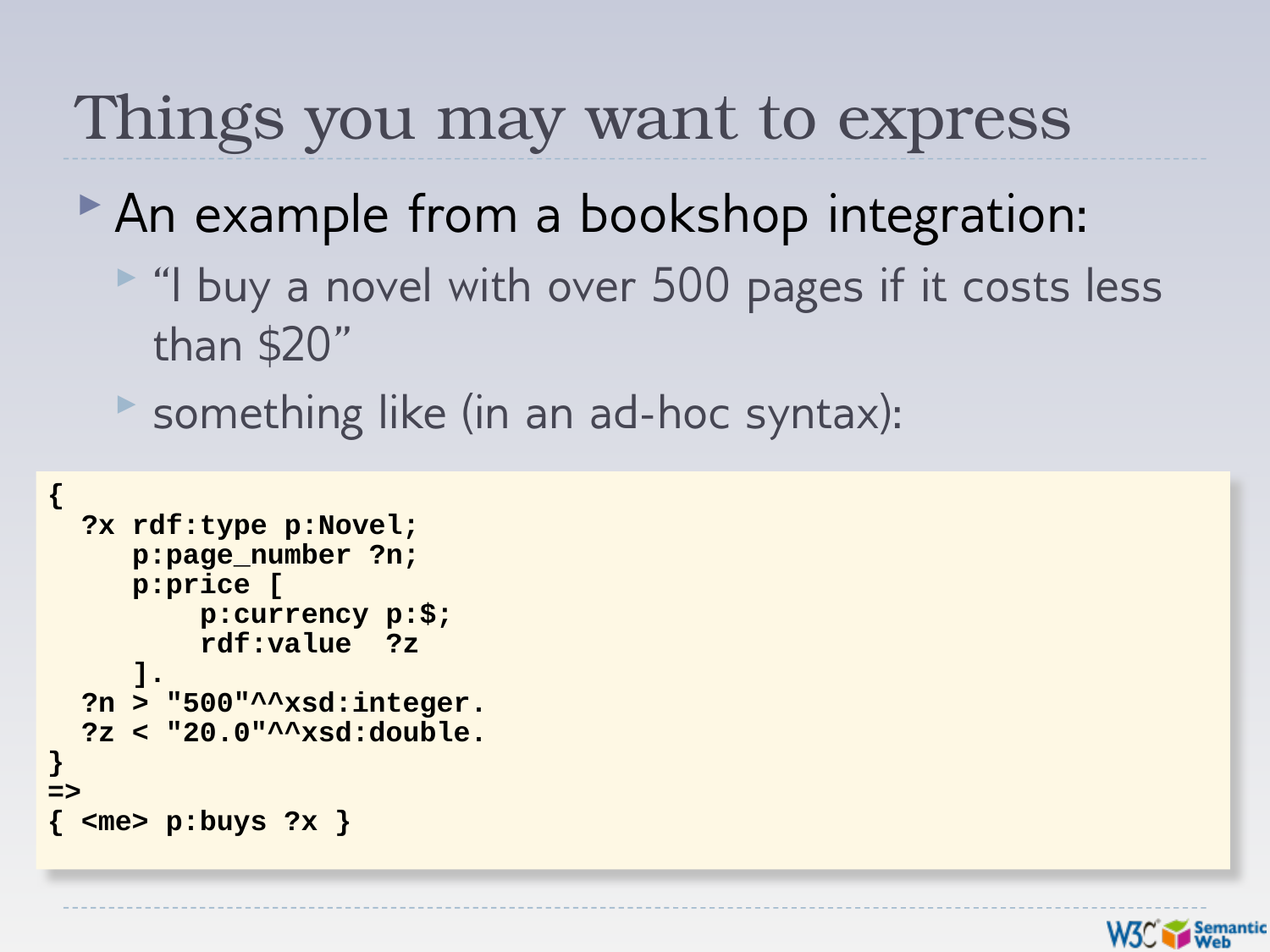

# Things you may want to express
An example from a bookshop integration:
“I buy a novel with over 500 pages if it costs less than $20”
something like (in an ad-hoc syntax):
{
  ?x rdf:type p:Novel;
     p:page_number ?n;
     p:price [
         p:currency p:$;
         rdf:value  ?z
     ].
  ?n > "500"^^xsd:integer.
  ?z < "20.0"^^xsd:double.
}
=>
{ <me> p:buys ?x }